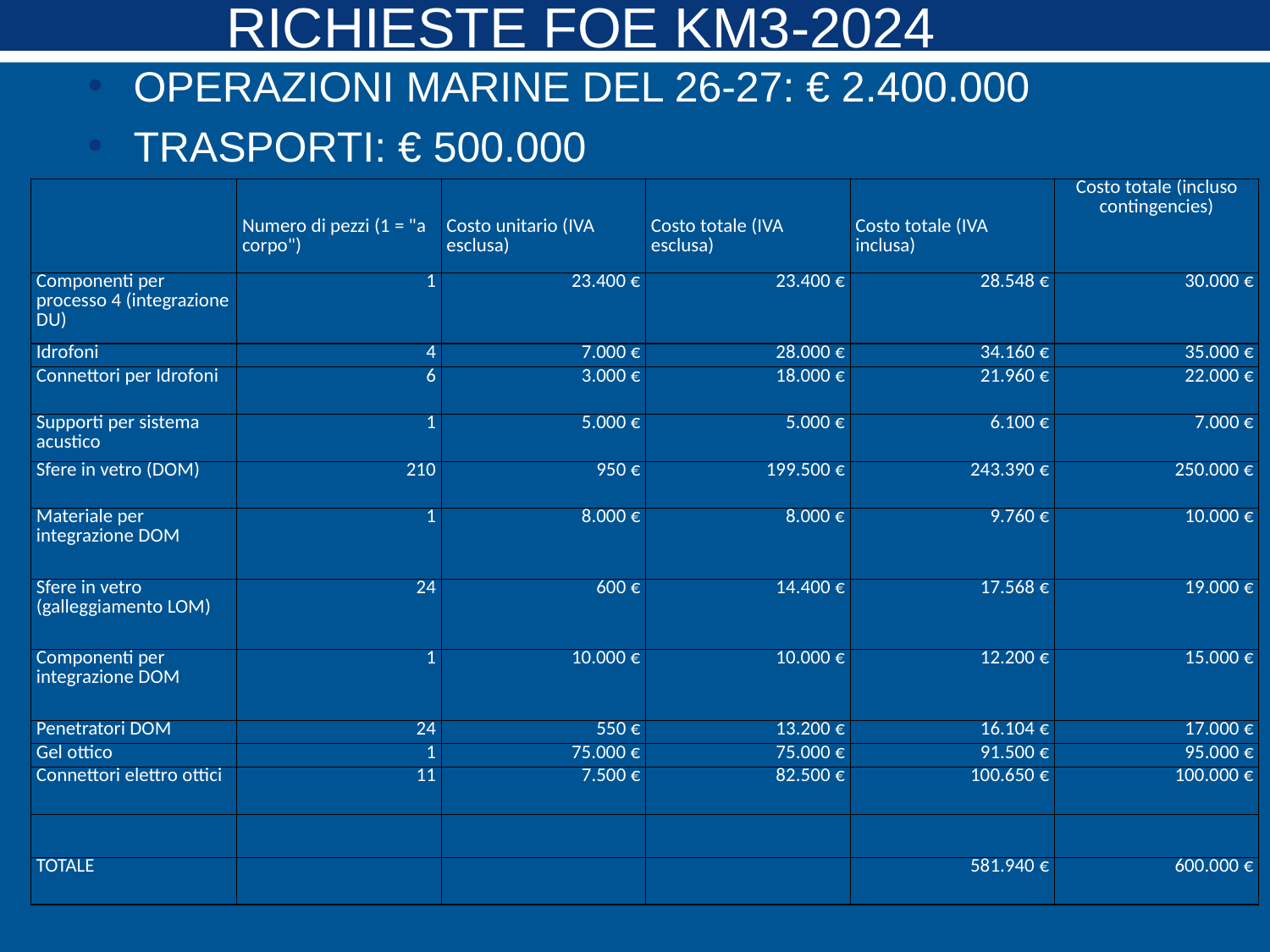

# RICHIESTE FOE KM3-2024
OPERAZIONI MARINE DEL 26-27: € 2.400.000
TRASPORTI: € 500.000

|  | Numero di pezzi (1 = "a corpo") | Costo unitario (IVA esclusa) | Costo totale (IVA esclusa) | Costo totale (IVA inclusa) | Costo totale (incluso contingencies) |
| --- | --- | --- | --- | --- | --- |
| Componenti per processo 4 (integrazione DU) | 1 | 23.400 € | 23.400 € | 28.548 € | 30.000 € |
| Idrofoni | 4 | 7.000 € | 28.000 € | 34.160 € | 35.000 € |
| Connettori per Idrofoni | 6 | 3.000 € | 18.000 € | 21.960 € | 22.000 € |
| Supporti per sistema acustico | 1 | 5.000 € | 5.000 € | 6.100 € | 7.000 € |
| Sfere in vetro (DOM) | 210 | 950 € | 199.500 € | 243.390 € | 250.000 € |
| Materiale per integrazione DOM | 1 | 8.000 € | 8.000 € | 9.760 € | 10.000 € |
| Sfere in vetro (galleggiamento LOM) | 24 | 600 € | 14.400 € | 17.568 € | 19.000 € |
| Componenti per integrazione DOM | 1 | 10.000 € | 10.000 € | 12.200 € | 15.000 € |
| Penetratori DOM | 24 | 550 € | 13.200 € | 16.104 € | 17.000 € |
| Gel ottico | 1 | 75.000 € | 75.000 € | 91.500 € | 95.000 € |
| Connettori elettro ottici | 11 | 7.500 € | 82.500 € | 100.650 € | 100.000 € |
|  |  |  |  |  |  |
| TOTALE |  |  |  | 581.940 € | 600.000 € |